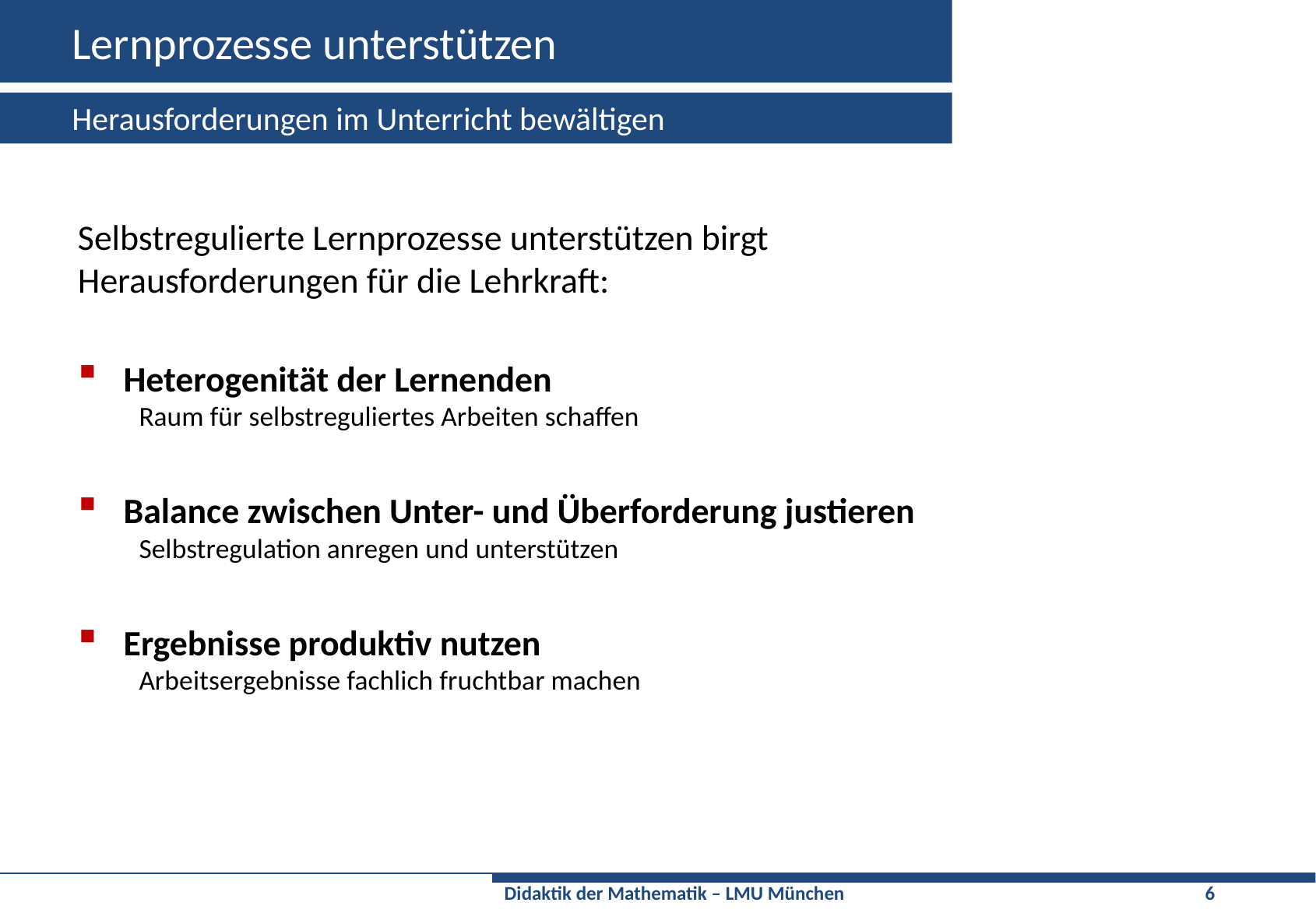

# Lernprozesse unterstützen

Herausforderungen im Unterricht bewältigen

Selbstregulierte Lernprozesse unterstützen birgt
Herausforderungen für die Lehrkraft:

Heterogenität der Lernenden
Raum für selbstreguliertes Arbeiten schaffen

Balance zwischen Unter- und Überforderung justieren
Selbstregulation anregen und unterstützen

Ergebnisse produktiv nutzen
Arbeitsergebnisse fachlich fruchtbar machen